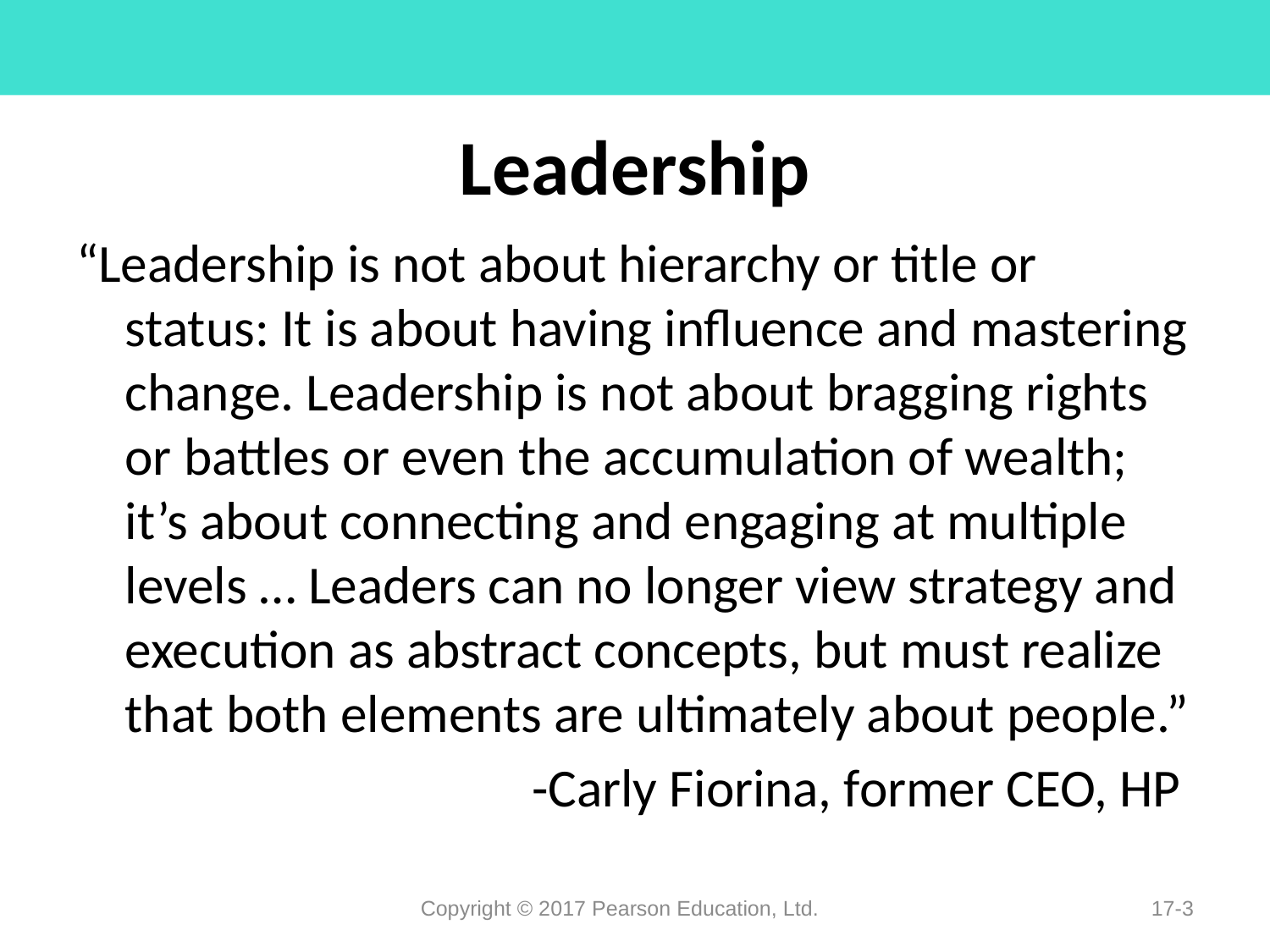

# Leadership
“Leadership is not about hierarchy or title or status: It is about having influence and mastering change. Leadership is not about bragging rights or battles or even the accumulation of wealth; it’s about connecting and engaging at multiple levels … Leaders can no longer view strategy and execution as abstract concepts, but must realize that both elements are ultimately about people.”
	-Carly Fiorina, former CEO, HP
Copyright © 2017 Pearson Education, Ltd.
17-3